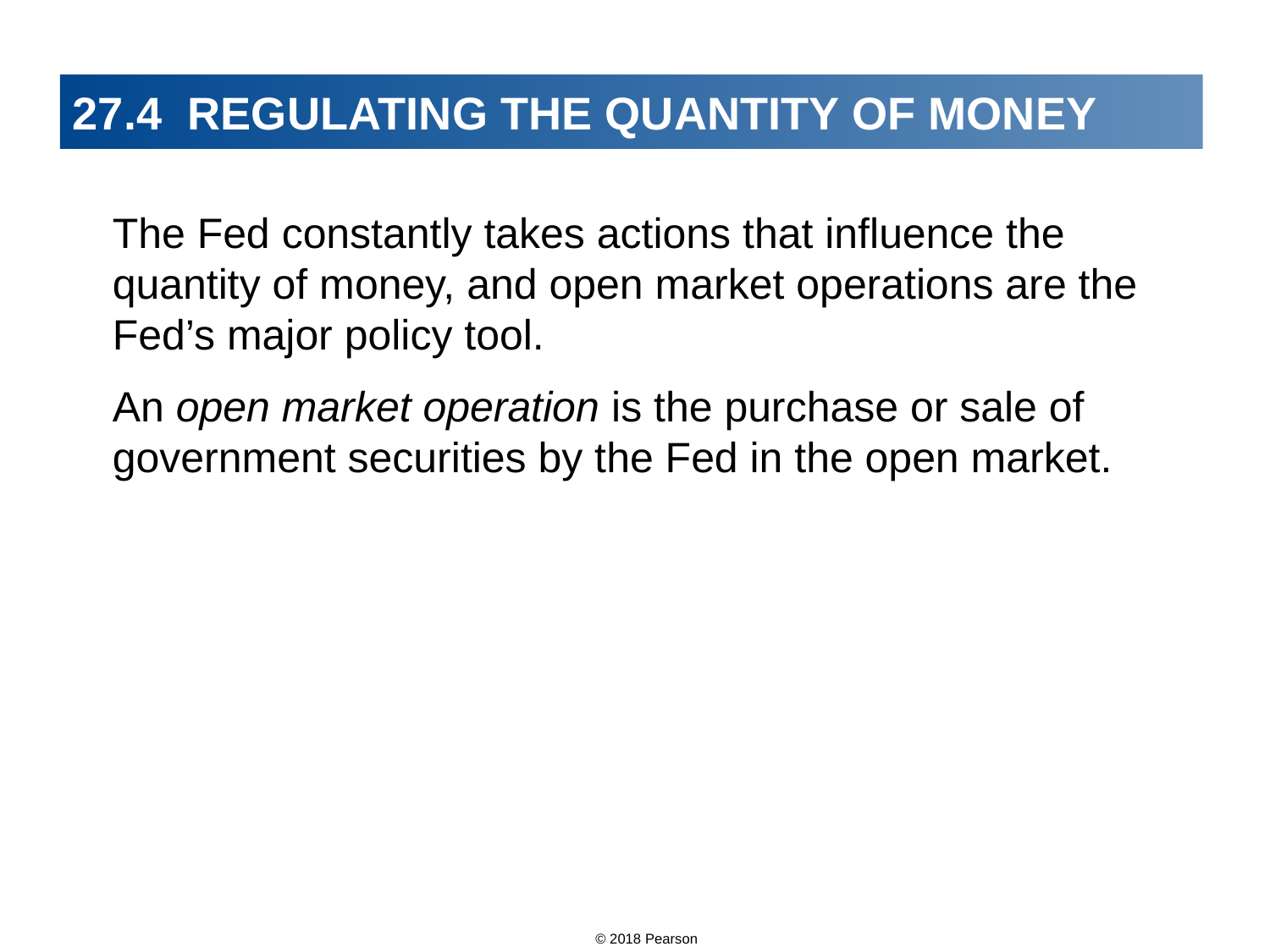

# 27.4  REGULATING THE QUANTITY OF MONEY
The Fed constantly takes actions that influence the quantity of money, and open market operations are the Fed’s major policy tool.
An open market operation is the purchase or sale of government securities by the Fed in the open market.